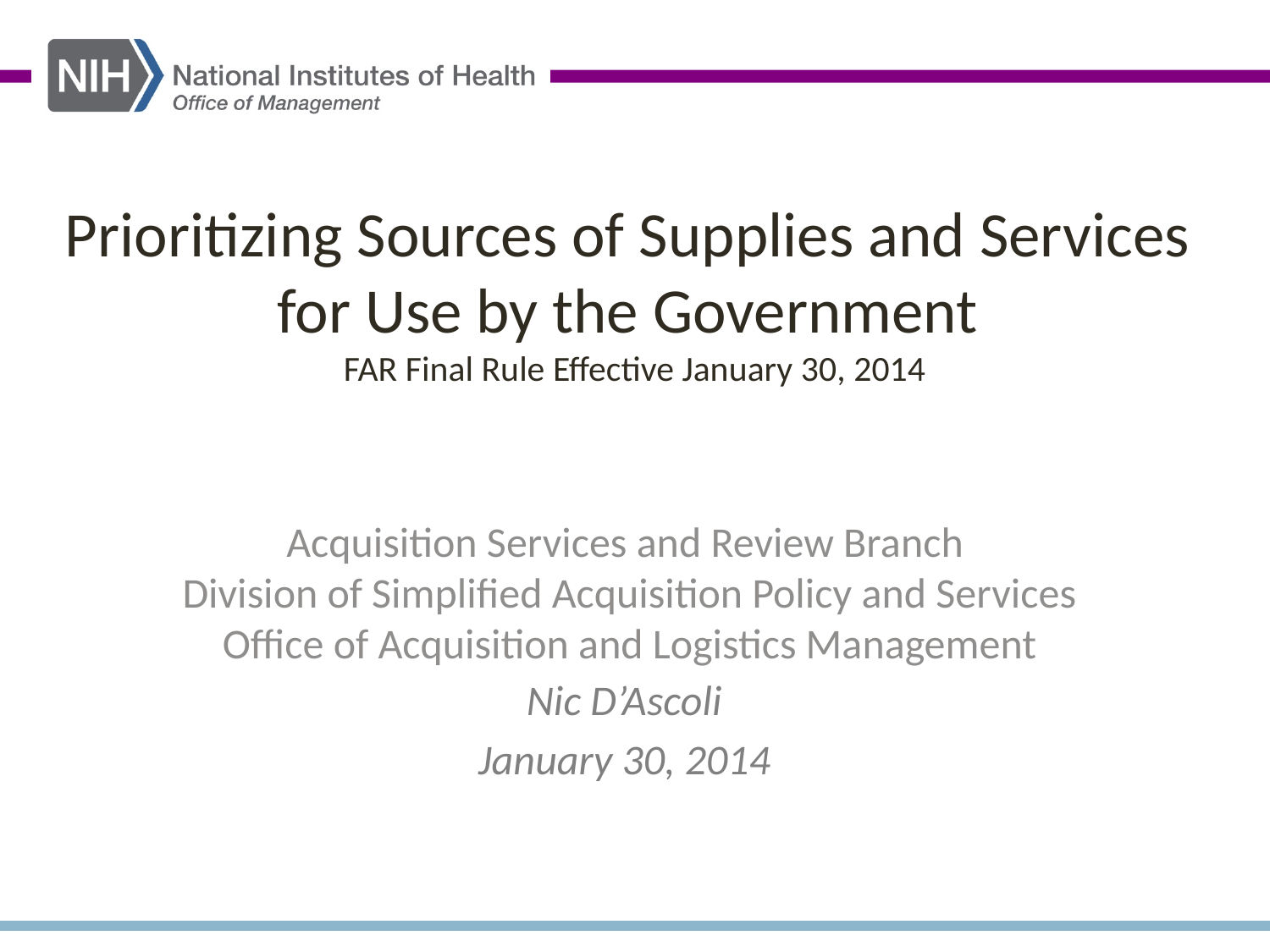

# Prioritizing Sources of Supplies and Services for Use by the Government FAR Final Rule Effective January 30, 2014
Acquisition Services and Review Branch
Division of Simplified Acquisition Policy and Services
Office of Acquisition and Logistics Management
Nic D’Ascoli
January 30, 2014